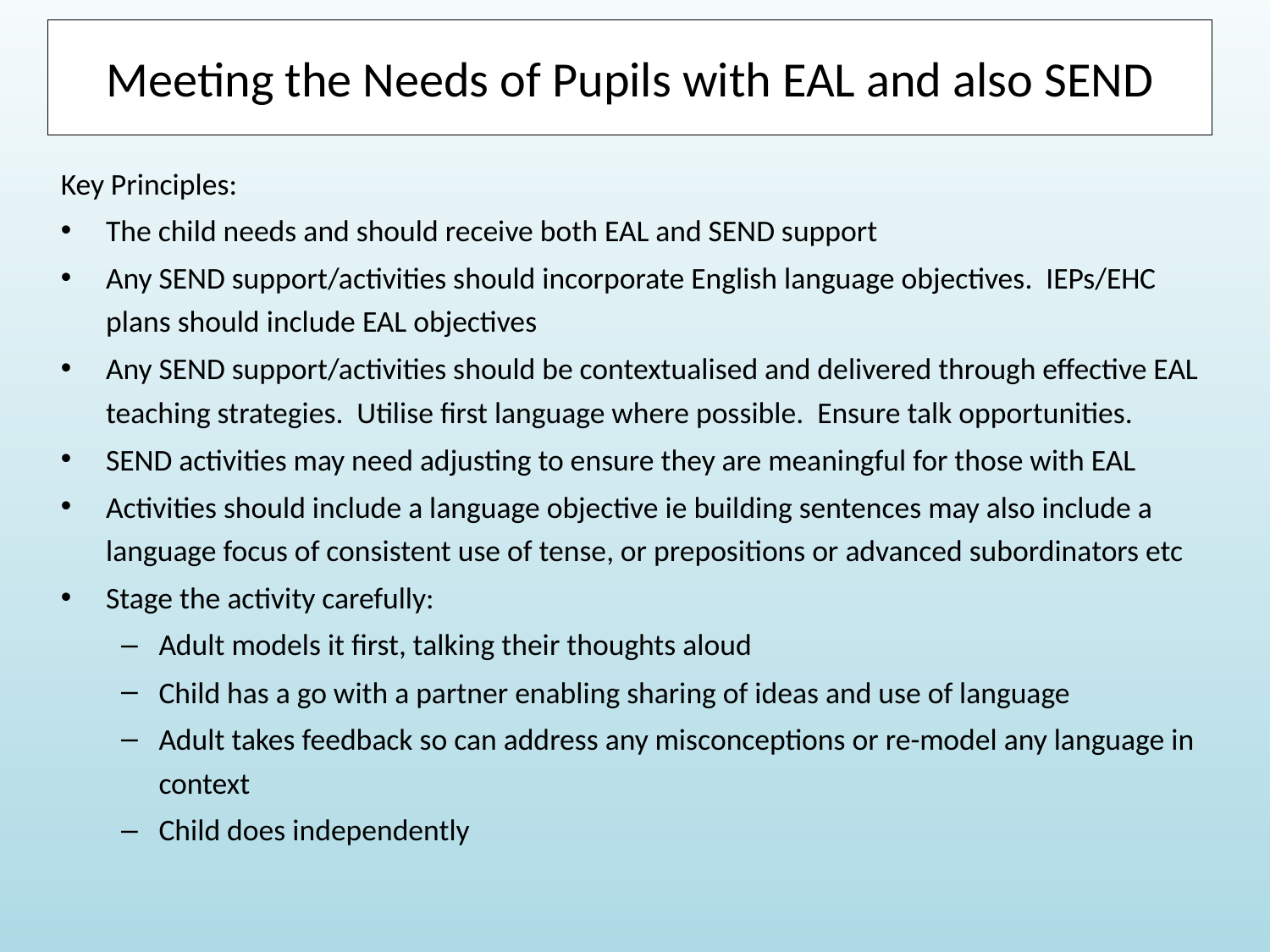

# Meeting the Needs of Pupils with EAL and also SEND
Key Principles:
The child needs and should receive both EAL and SEND support
Any SEND support/activities should incorporate English language objectives.  IEPs/EHC plans should include EAL objectives
Any SEND support/activities should be contextualised and delivered through effective EAL teaching strategies.  Utilise first language where possible.  Ensure talk opportunities.
SEND activities may need adjusting to ensure they are meaningful for those with EAL
Activities should include a language objective ie building sentences may also include a language focus of consistent use of tense, or prepositions or advanced subordinators etc
Stage the activity carefully:
Adult models it first, talking their thoughts aloud
Child has a go with a partner enabling sharing of ideas and use of language
Adult takes feedback so can address any misconceptions or re-model any language in context
Child does independently